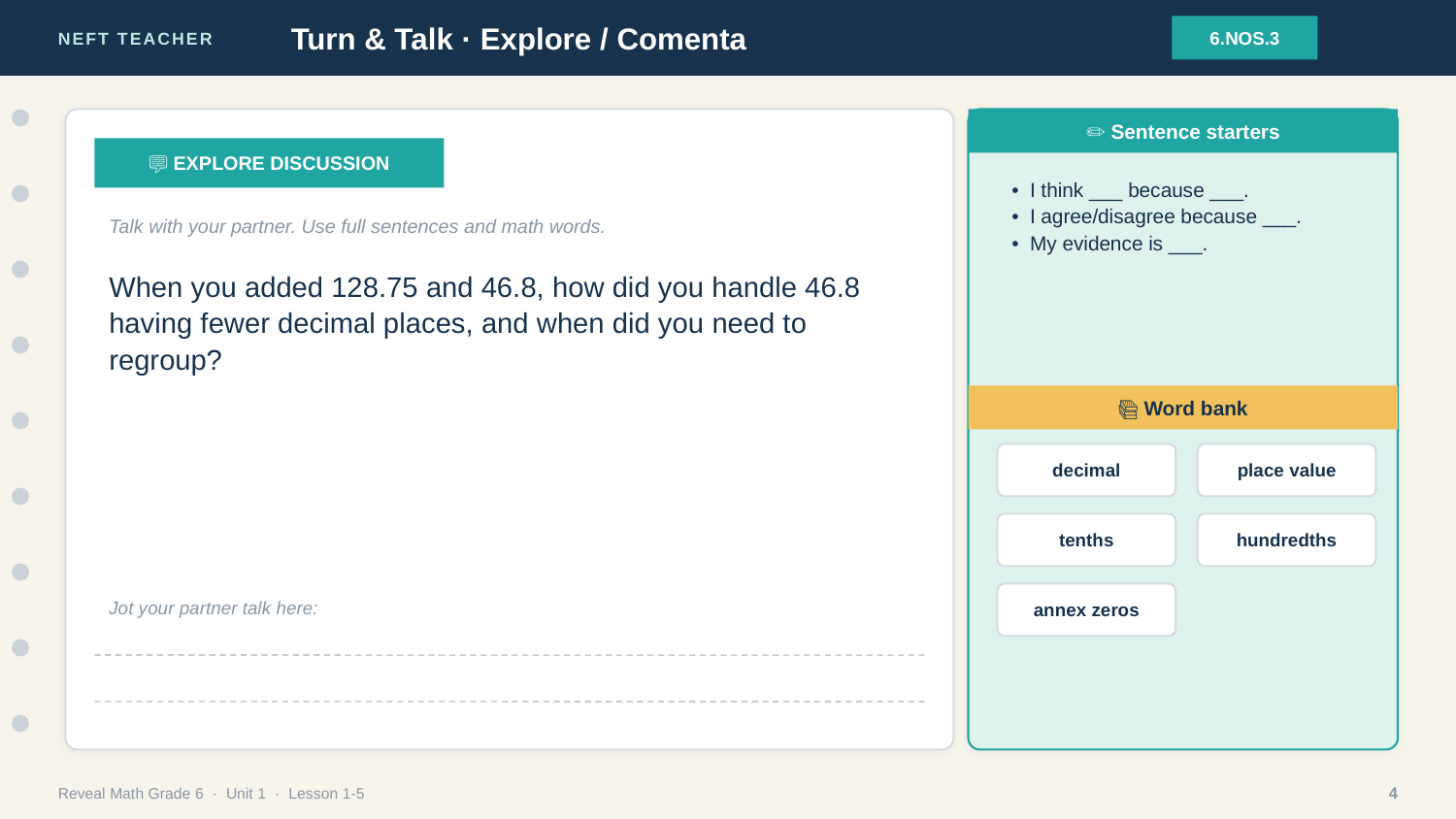

NEFT TEACHER
Turn & Talk · Explore / Comenta
6.NOS.3

✏️ Sentence starters
💬 EXPLORE DISCUSSION
•  I think ___ because ___.
•  I agree/disagree because ___.
•  My evidence is ___.

Talk with your partner. Use full sentences and math words.
When you added 128.75 and 46.8, how did you handle 46.8 having fewer decimal places, and when did you need to regroup?

📚 Word bank

decimal
place value

tenths
hundredths

annex zeros
Jot your partner talk here:

Reveal Math Grade 6  ·  Unit 1  ·  Lesson 1-5
4